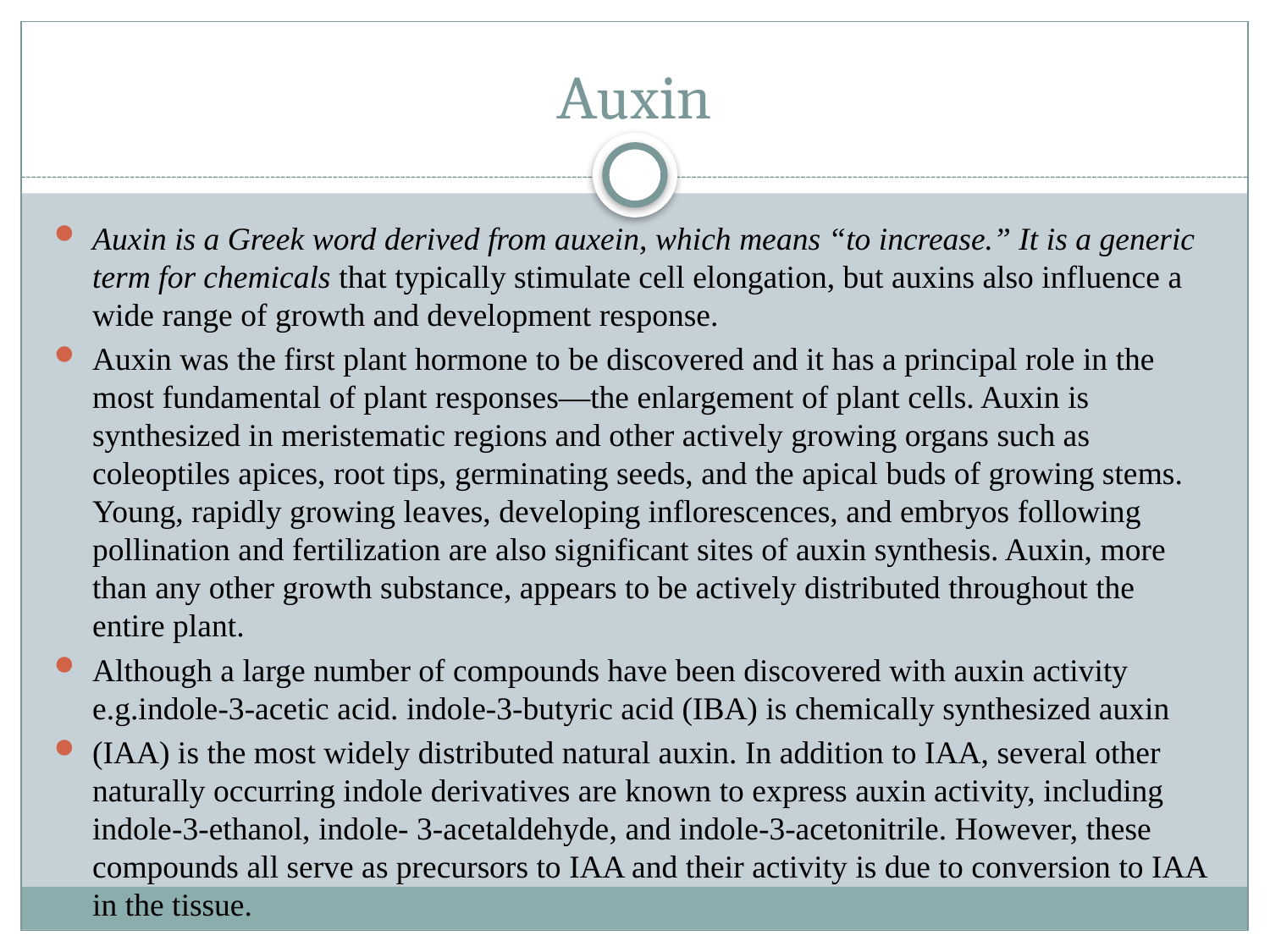

# Auxin
Auxin is a Greek word derived from auxein, which means “to increase.” It is a generic term for chemicals that typically stimulate cell elongation, but auxins also influence a wide range of growth and development response.
Auxin was the first plant hormone to be discovered and it has a principal role in the most fundamental of plant responses—the enlargement of plant cells. Auxin is synthesized in meristematic regions and other actively growing organs such as coleoptiles apices, root tips, germinating seeds, and the apical buds of growing stems. Young, rapidly growing leaves, developing inflorescences, and embryos following pollination and fertilization are also significant sites of auxin synthesis. Auxin, more than any other growth substance, appears to be actively distributed throughout the entire plant.
Although a large number of compounds have been discovered with auxin activity e.g.indole-3-acetic acid. indole-3-butyric acid (IBA) is chemically synthesized auxin
(IAA) is the most widely distributed natural auxin. In addition to IAA, several other naturally occurring indole derivatives are known to express auxin activity, including indole-3-ethanol, indole- 3-acetaldehyde, and indole-3-acetonitrile. However, these compounds all serve as precursors to IAA and their activity is due to conversion to IAA in the tissue.
.